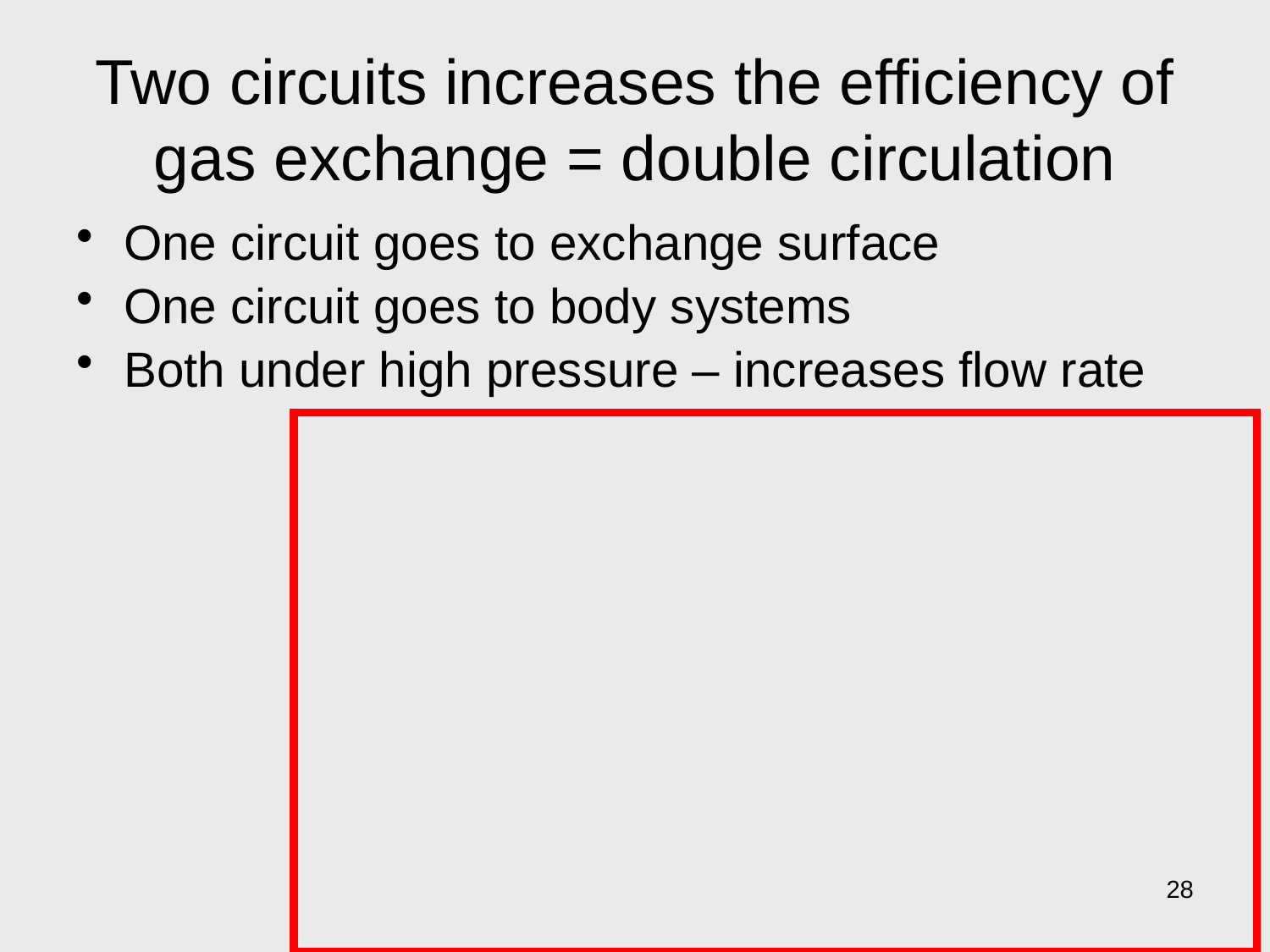

# Two circuits increases the efficiency of gas exchange = double circulation
One circuit goes to exchange surface
One circuit goes to body systems
Both under high pressure – increases flow rate

28